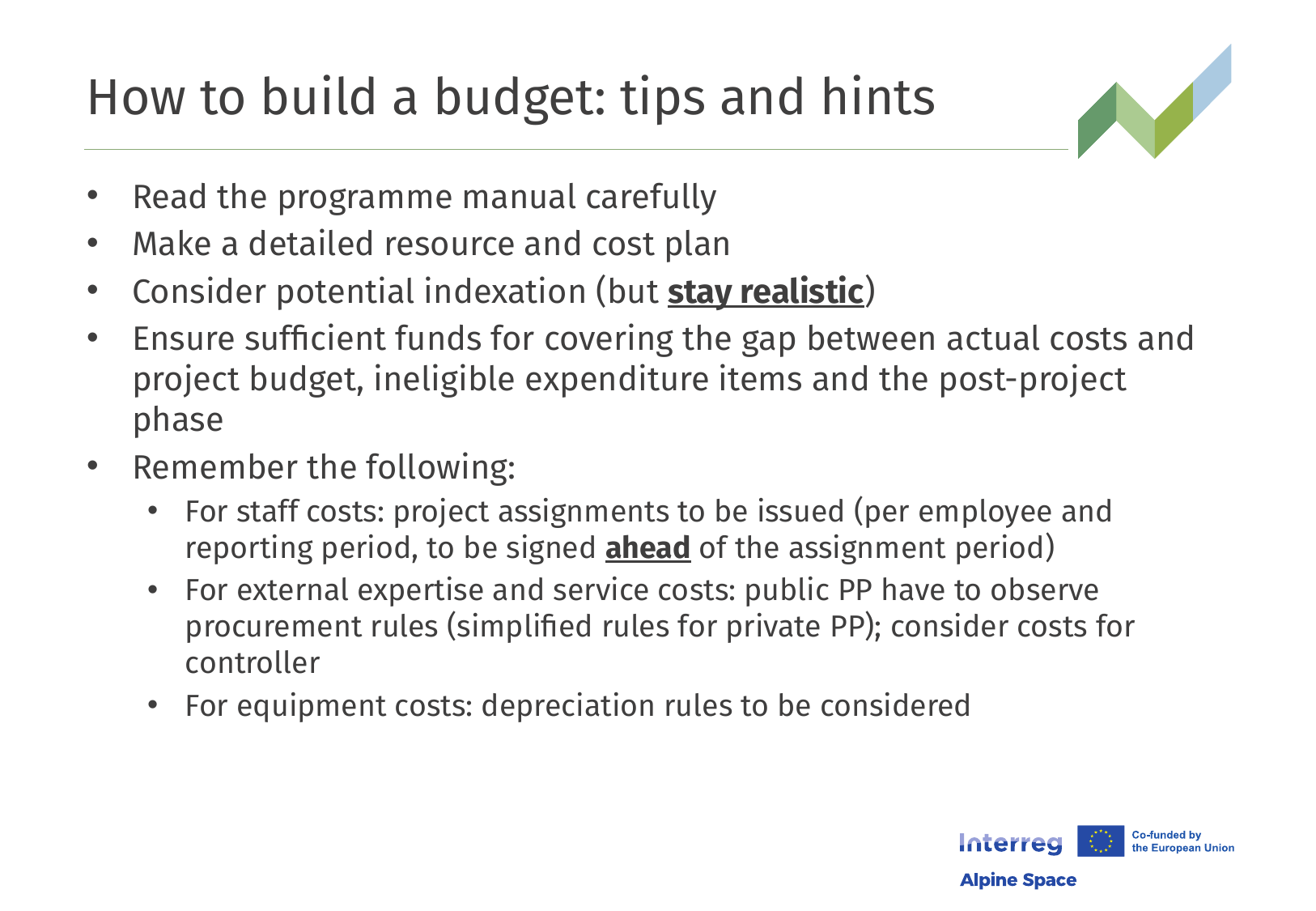

# How to build a budget: tips and hints
Read the programme manual carefully
Make a detailed resource and cost plan
Consider potential indexation (but stay realistic)
Ensure sufficient funds for covering the gap between actual costs and project budget, ineligible expenditure items and the post-project phase
Remember the following:
For staff costs: project assignments to be issued (per employee and reporting period, to be signed ahead of the assignment period)
For external expertise and service costs: public PP have to observe procurement rules (simplified rules for private PP); consider costs for controller
For equipment costs: depreciation rules to be considered